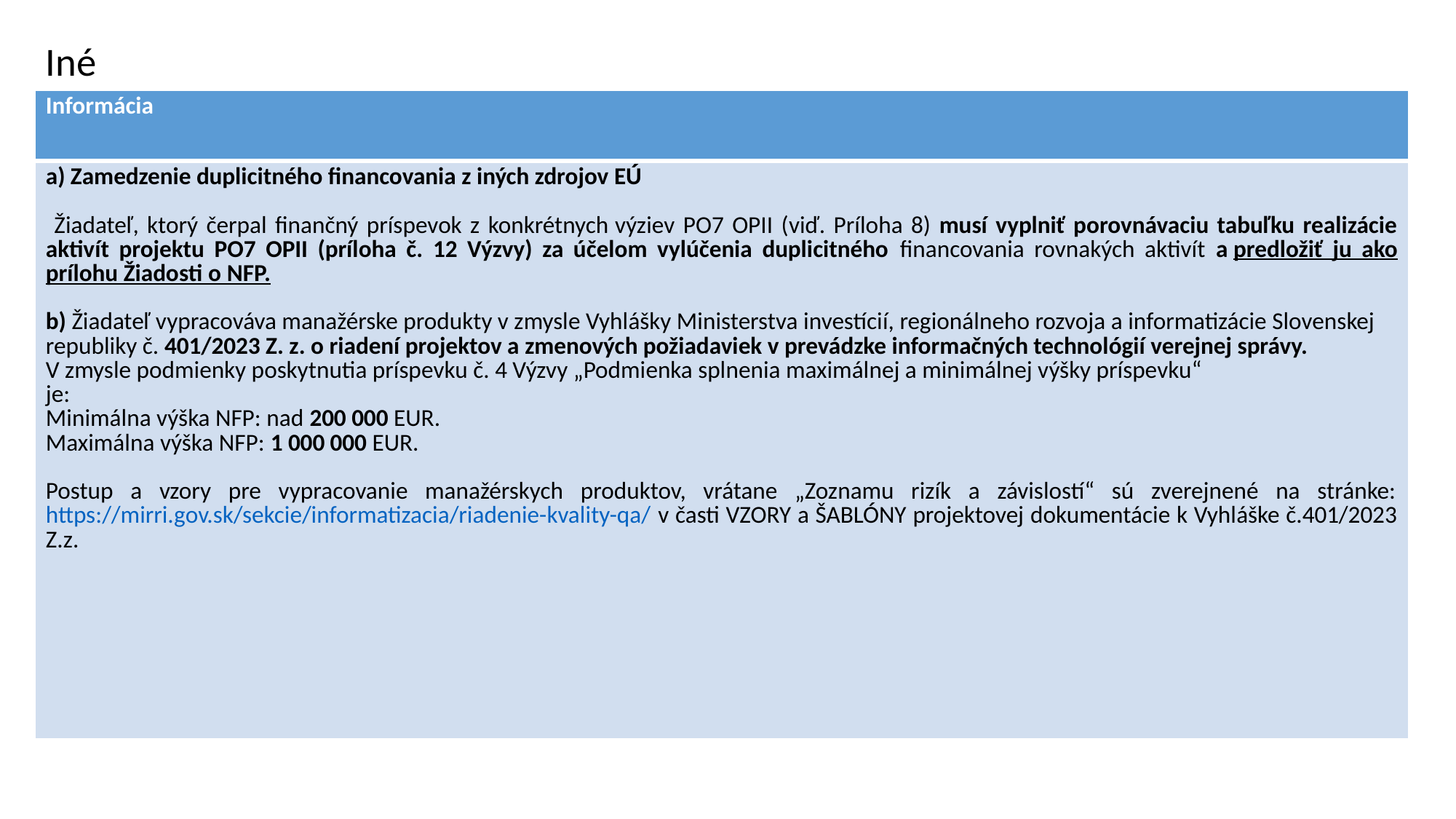

# Iné
| Informácia |
| --- |
| a) Zamedzenie duplicitného financovania z iných zdrojov EÚ Žiadateľ, ktorý čerpal finančný príspevok z konkrétnych výziev PO7 OPII (viď. Príloha 8) musí vyplniť porovnávaciu tabuľku realizácie aktivít projektu PO7 OPII (príloha č. 12 Výzvy) za účelom vylúčenia duplicitného financovania rovnakých aktivít a predložiť ju ako prílohu Žiadosti o NFP. b) Žiadateľ vypracováva manažérske produkty v zmysle Vyhlášky Ministerstva investícií, regionálneho rozvoja a informatizácie Slovenskej republiky č. 401/2023 Z. z. o riadení projektov a zmenových požiadaviek v prevádzke informačných technológií verejnej správy. V zmysle podmienky poskytnutia príspevku č. 4 Výzvy „Podmienka splnenia maximálnej a minimálnej výšky príspevku“ je: Minimálna výška NFP: nad 200 000 EUR. Maximálna výška NFP: 1 000 000 EUR. Postup a vzory pre vypracovanie manažérskych produktov, vrátane „Zoznamu rizík a závislostí“ sú zverejnené na stránke: https://mirri.gov.sk/sekcie/informatizacia/riadenie-kvality-qa/ v časti VZORY a ŠABLÓNY projektovej dokumentácie k Vyhláške č.401/2023 Z.z. |